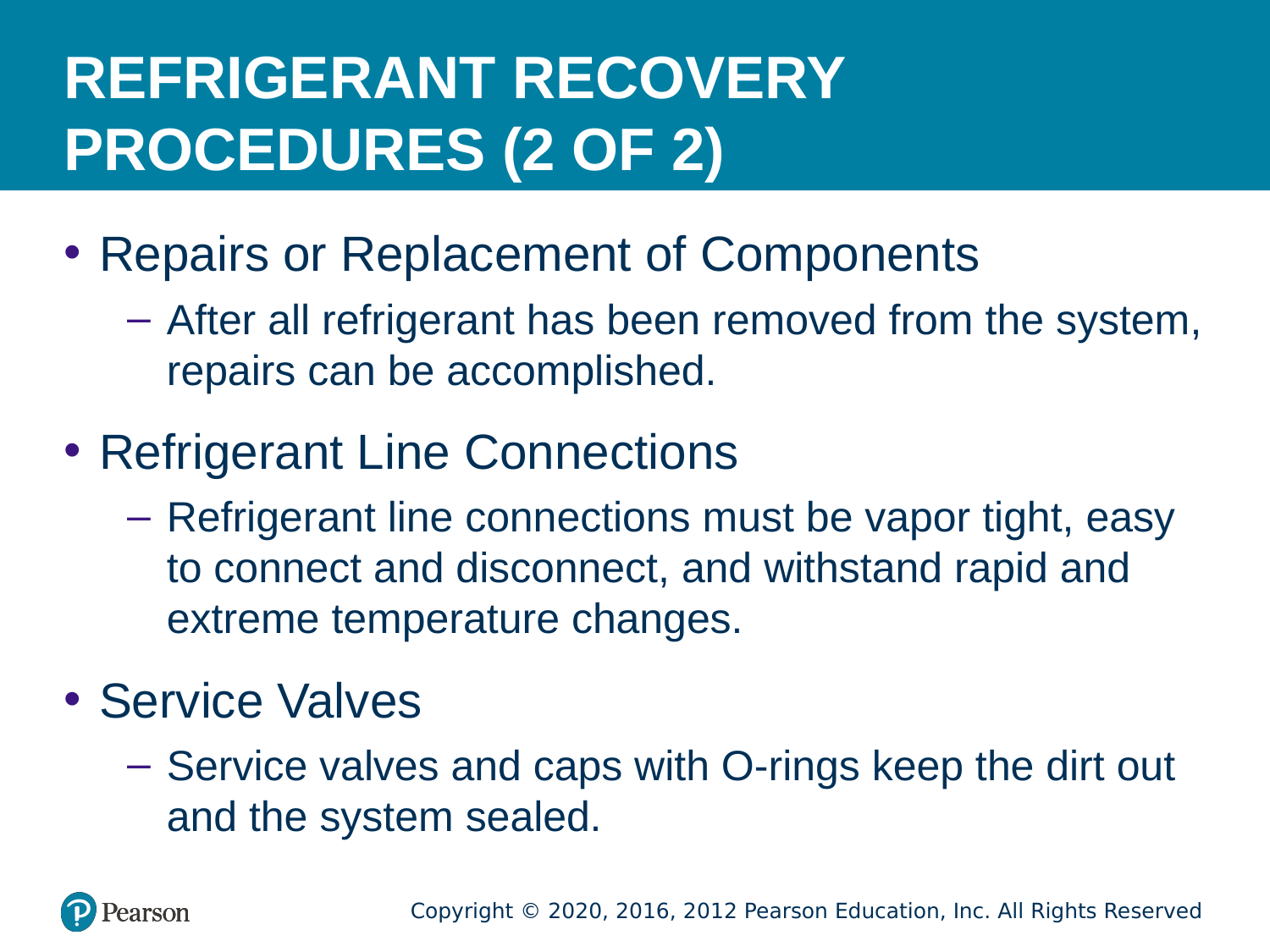

# REFRIGERANT RECOVERY PROCEDURES (2 OF 2)
Repairs or Replacement of Components
After all refrigerant has been removed from the system, repairs can be accomplished.
Refrigerant Line Connections
Refrigerant line connections must be vapor tight, easy to connect and disconnect, and withstand rapid and extreme temperature changes.
Service Valves
Service valves and caps with O-rings keep the dirt out and the system sealed.